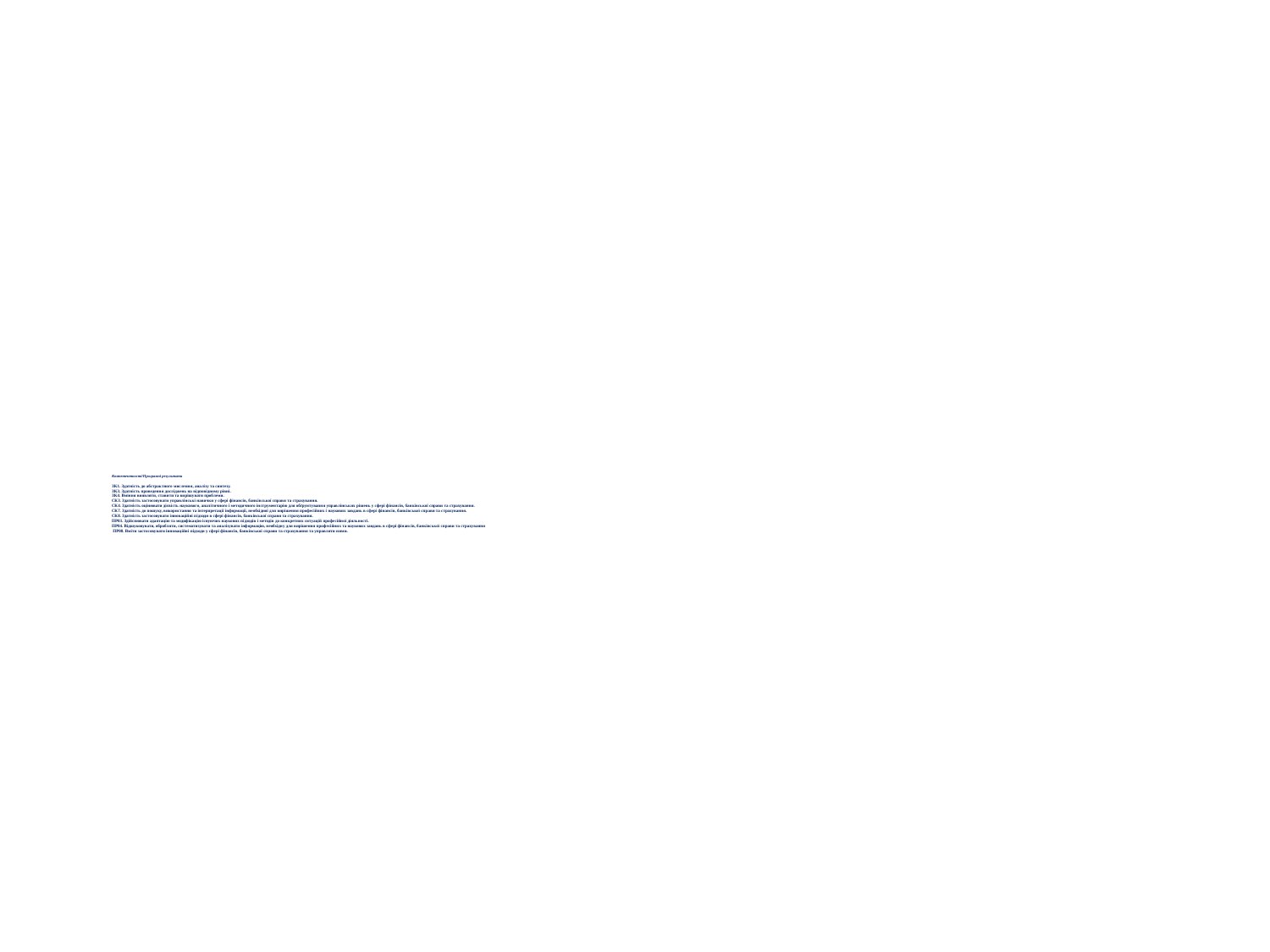

# Компетентності/Програмні результати ЗК1. Здатність до абстрактного мислення, аналізу та синтезу. ЗК3. Здатність проведення досліджень на відповідному рівні. ЗК4. Вміння виявляти, ставити та вирішувати проблеми. СК3. Здатність застосовувати управлінські навички у сфері фінансів, банківської справи та страхування. СК4. Здатність оцінювати дієвість наукового, аналітичного і методичного інструментарію для обґрунтування управлінських рішень у сфері фінансів, банківської справи та страхування. СК7. Здатність до пошуку, використання та інтерпретації інформації, необхідної для вирішення професійних і наукових завдань в сфері фінансів, банківської справи та страхування. СК8. Здатність застосовувати інноваційні підходи в сфері фінансів, банківської справи та страхування. ПР03. Здійснювати адаптацію та модифікацію існуючих наукових підходів і методів до конкретних ситуацій професійної діяльності. ПР04. Відшуковувати, обробляти, систематизувати та аналізувати інформацію, необхідну для вирішення професійних та наукових завдань в сфері фінансів, банківської справи та страхування ПР08. Вміти застосовувати інноваційні підходи у сфері фінансів, банківської справи та страхування та управляти ними.